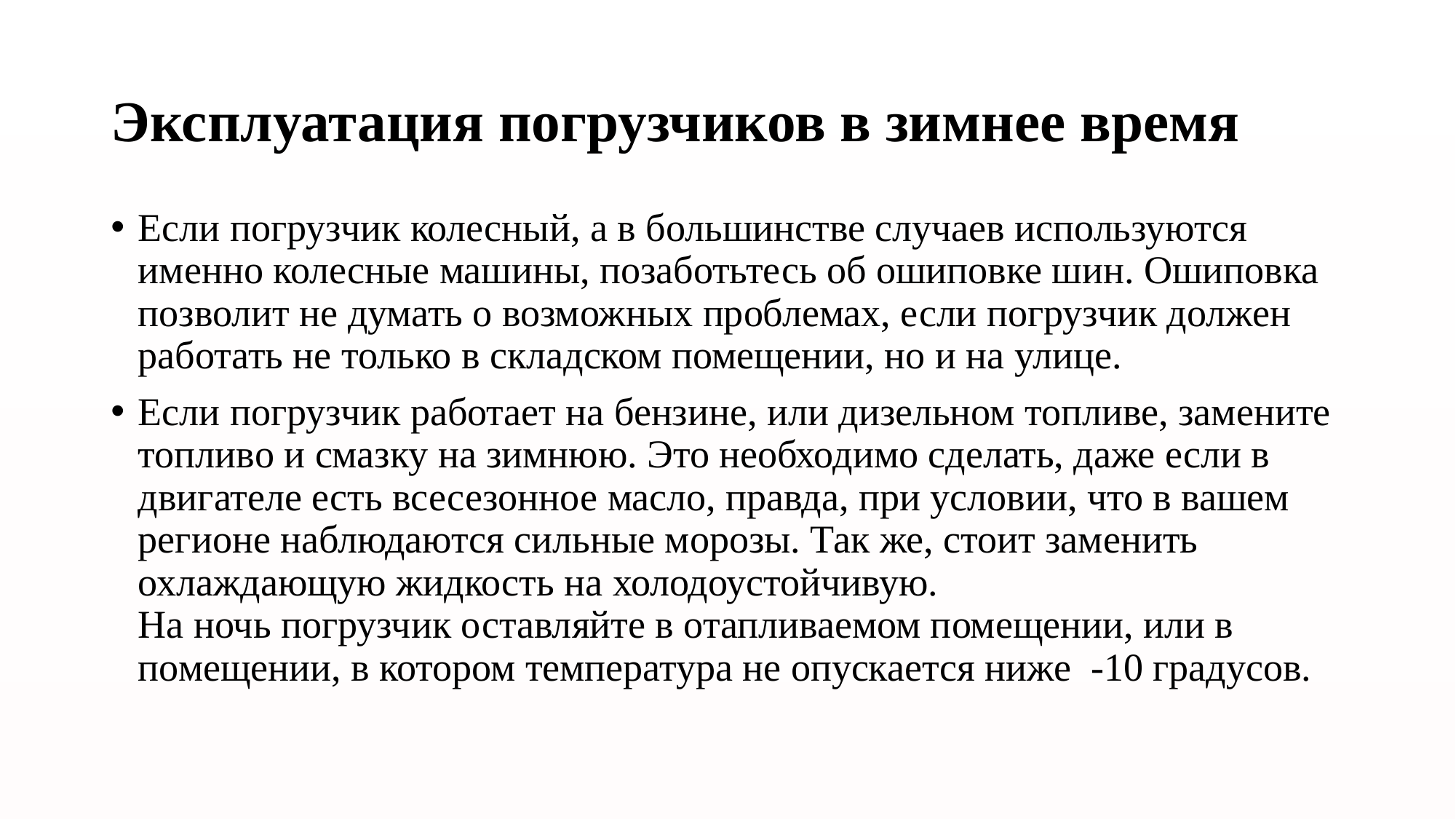

# Эксплуатация погрузчиков в зимнее время
Если погрузчик колесный, а в большинстве случаев используются именно колесные машины, позаботьтесь об ошиповке шин. Ошиповка позволит не думать о возможных проблемах, если погрузчик должен работать не только в складском помещении, но и на улице.
Если погрузчик работает на бензине, или дизельном топливе, замените топливо и смазку на зимнюю. Это необходимо сделать, даже если в двигателе есть всесезонное масло, правда, при условии, что в вашем регионе наблюдаются сильные морозы. Так же, стоит заменить охлаждающую жидкость на холодоустойчивую.
На ночь погрузчик оставляйте в отапливаемом помещении, или в помещении, в котором температура не опускается ниже  -10 градусов.